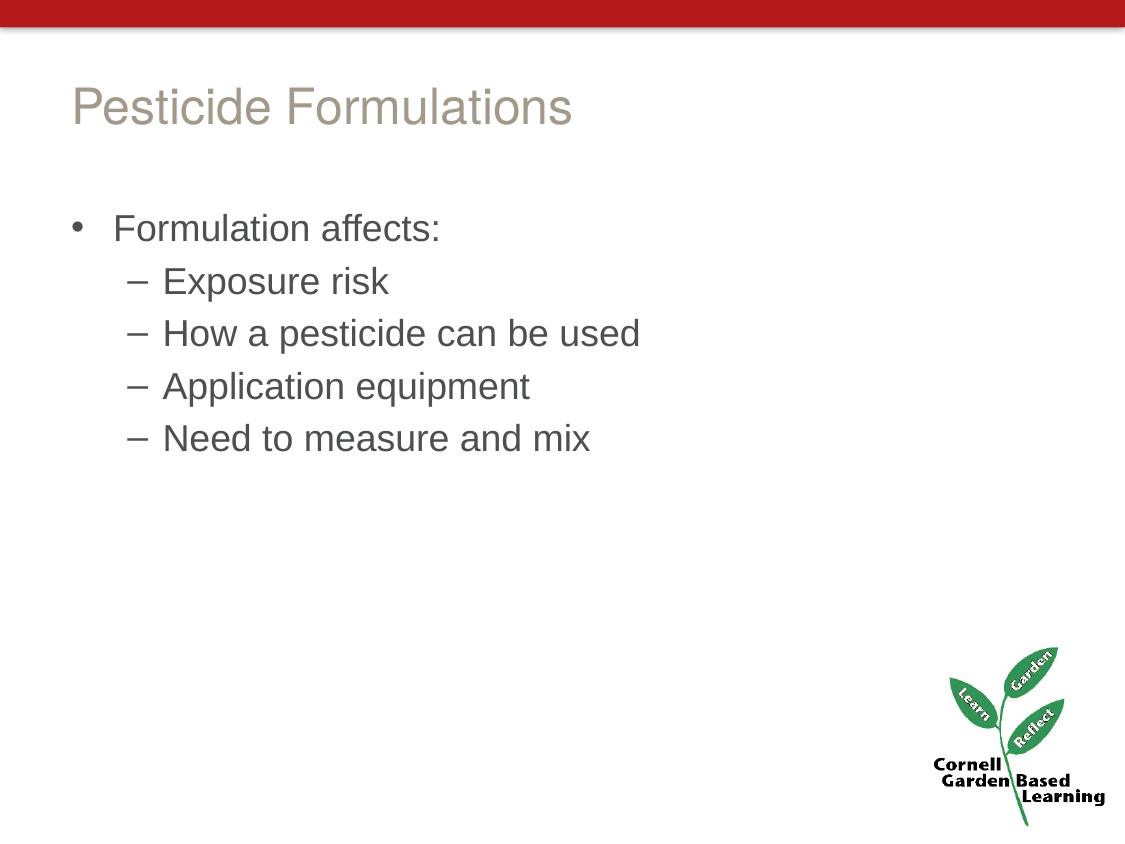

# Pesticide Formulations
Formulation affects:
Exposure risk
How a pesticide can be used
Application equipment
Need to measure and mix